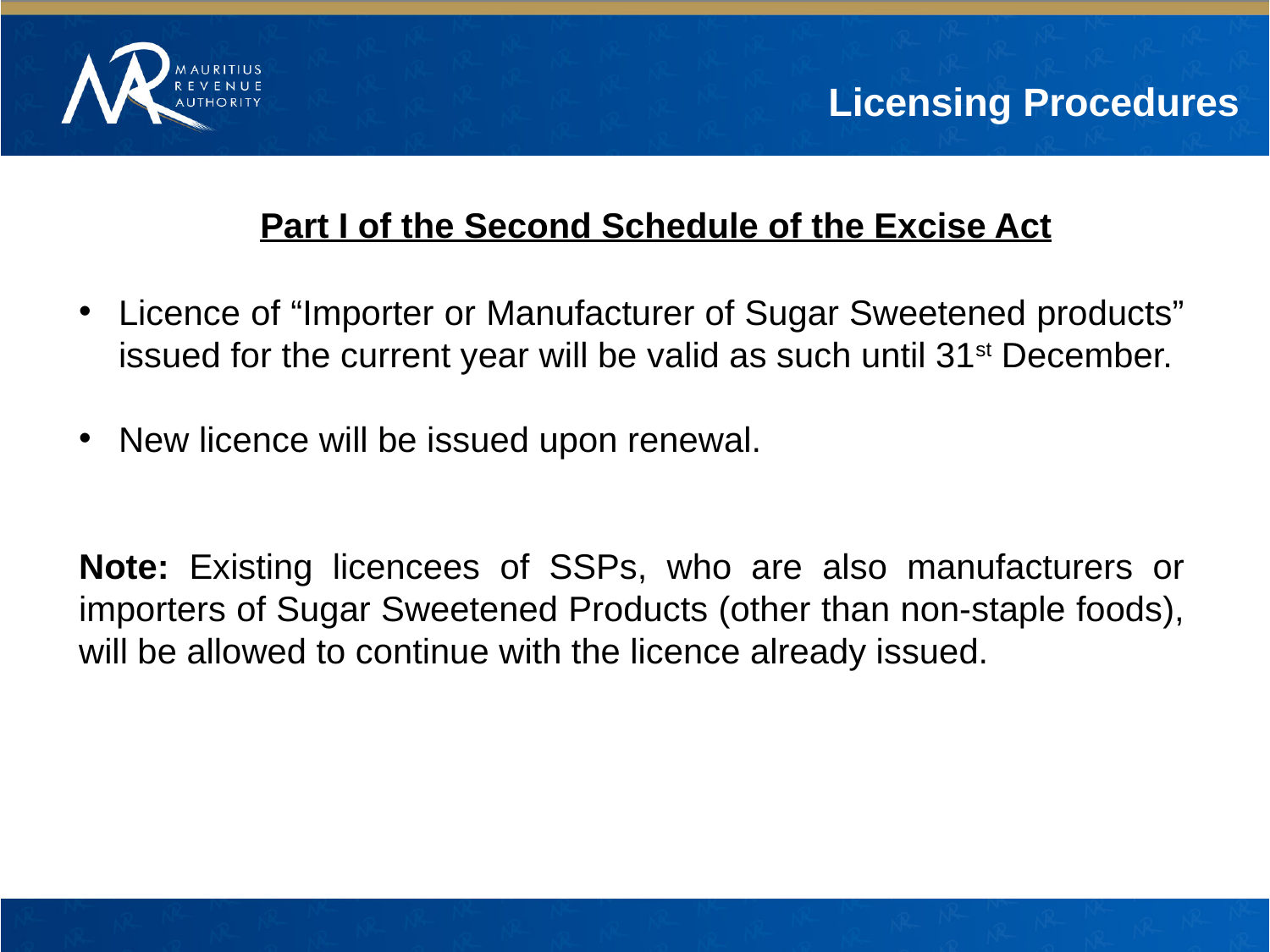

Licensing Procedures
Part I of the Second Schedule of the Excise Act
Licence of “Importer or Manufacturer of Sugar Sweetened products” issued for the current year will be valid as such until 31st December.

New licence will be issued upon renewal.

Note: Existing licencees of SSPs, who are also manufacturers or importers of Sugar Sweetened Products (other than non-staple foods), will be allowed to continue with the licence already issued.